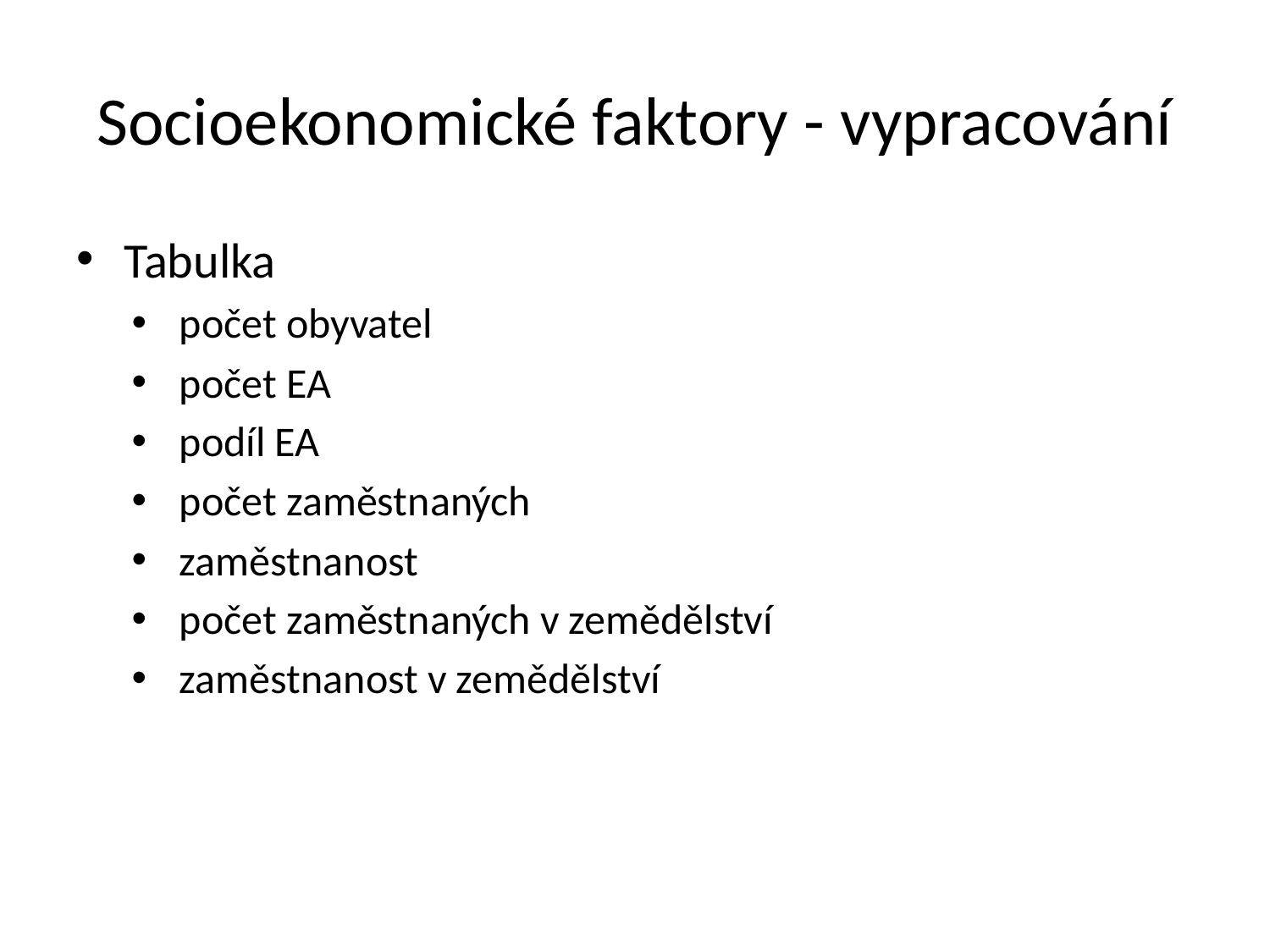

# Socioekonomické faktory - vypracování
Tabulka
počet obyvatel
počet EA
podíl EA
počet zaměstnaných
zaměstnanost
počet zaměstnaných v zemědělství
zaměstnanost v zemědělství